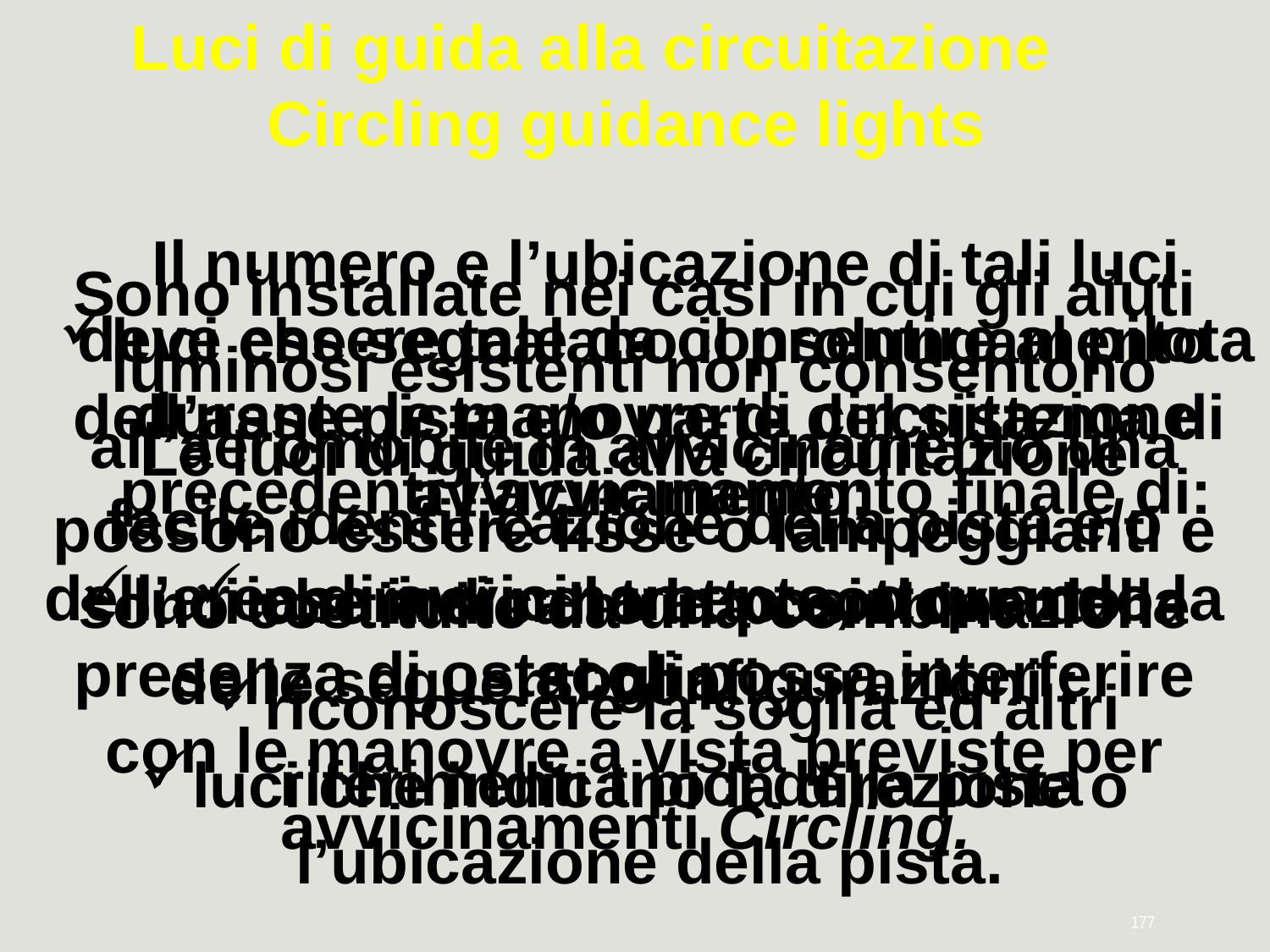

Luci di guida alla circuitazione      Circling guidance lights

luci che segnalano il prolungamento dell’asse pista e/o parte del sistema di avvicinamento;
luci che indicano la posizione della soglia;
luci che indicano la direzione o l’ubicazione della pista.
Il numero e l’ubicazione di tali luci deve essere tale da consentire al pilota durante le manovre di circuitazione precedenti l’avvicinamento finale di:
inserirsi nel tratto sottovento
riconoscere la soglia ed altri riferimenti tipici della pista
Sono installate nei casi in cui gli aiuti luminosi esistenti non consentono all’aeromobile in avvicinamento una facile identificazione della pista e/o dell’area di avvicinamento, o quando la presenza di ostacoli possa interferire con le manovre a vista previste per avvicinamenti Circling.
Le luci di guida alla circuitazione possono essere fisse o lampeggianti e sono costituite da una combinazione delle seguenti configurazioni :
177